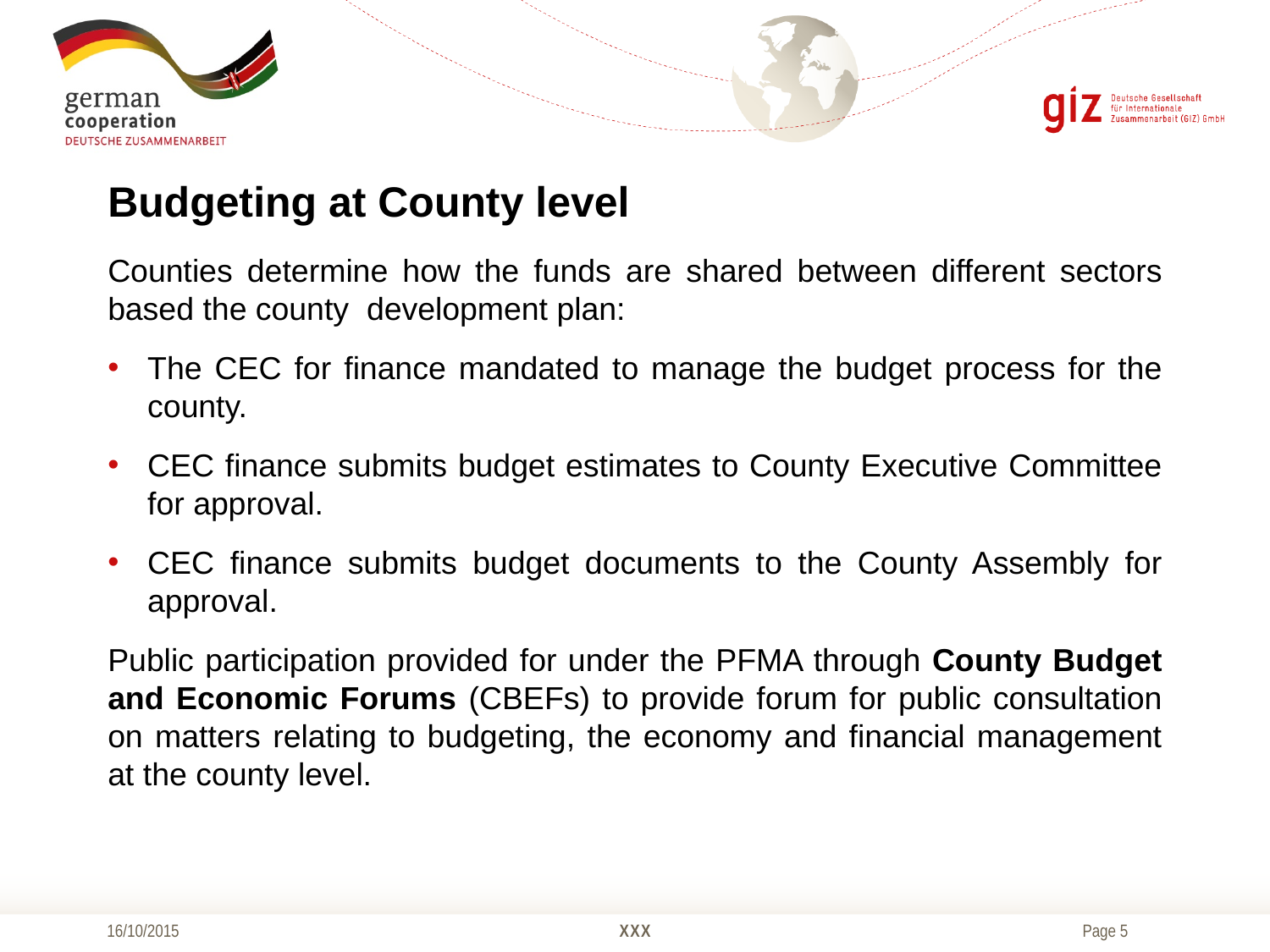

# Budgeting at County level
Counties determine how the funds are shared between different sectors based the county  development plan:
The CEC for finance mandated to manage the budget process for the county.
CEC finance submits budget estimates to County Executive Committee for approval.
CEC finance submits budget documents to the County Assembly for approval.
Public participation provided for under the PFMA through County Budget and Economic Forums (CBEFs) to provide forum for public consultation on matters relating to budgeting, the economy and financial management at the county level.

16/10/2015
XXX